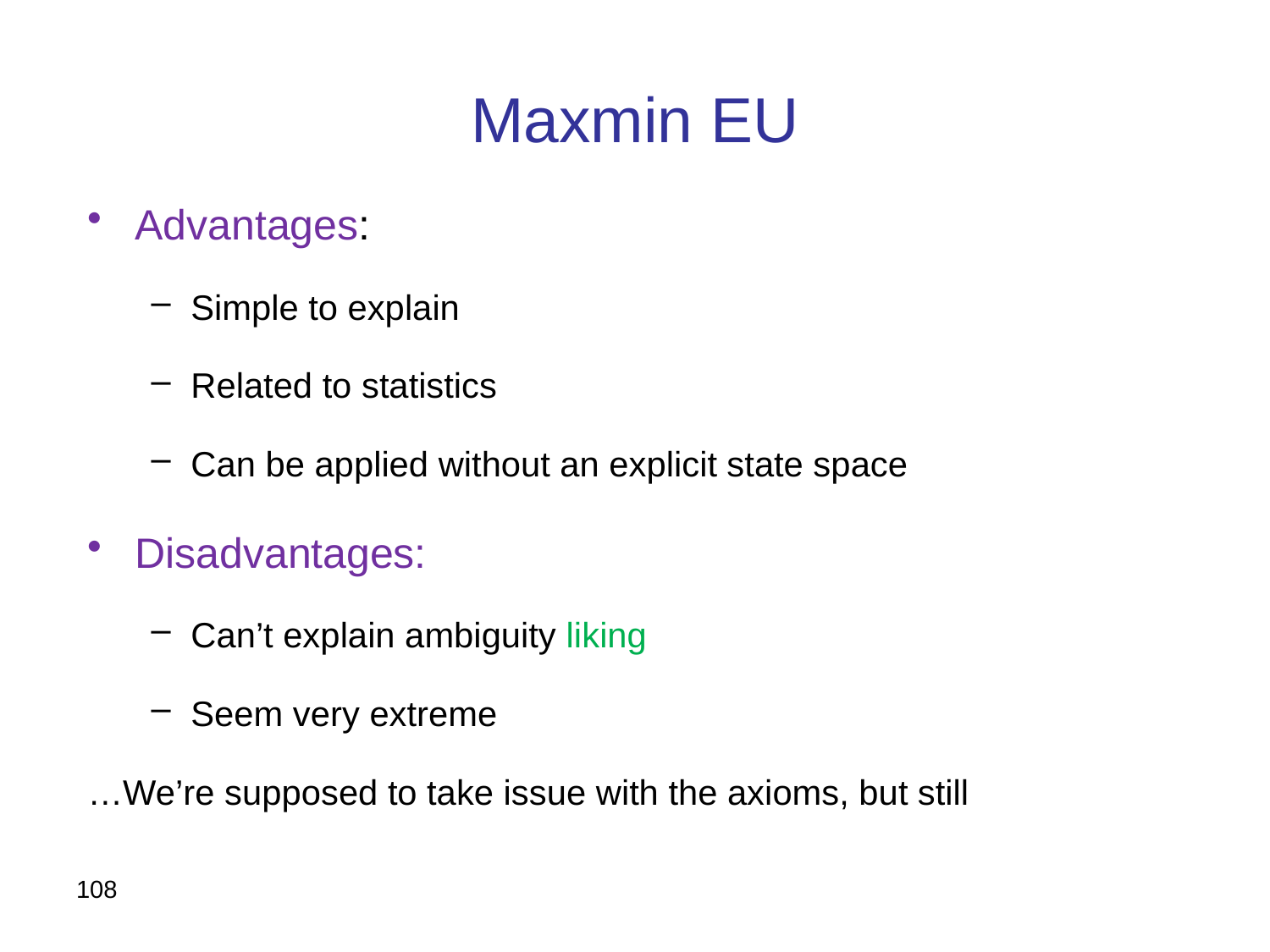

# Maxmin EU
Advantages:
Simple to explain
Related to statistics
Can be applied without an explicit state space
Disadvantages:
Can’t explain ambiguity liking
Seem very extreme
	We’re supposed to take issue with the axioms, but still…
108